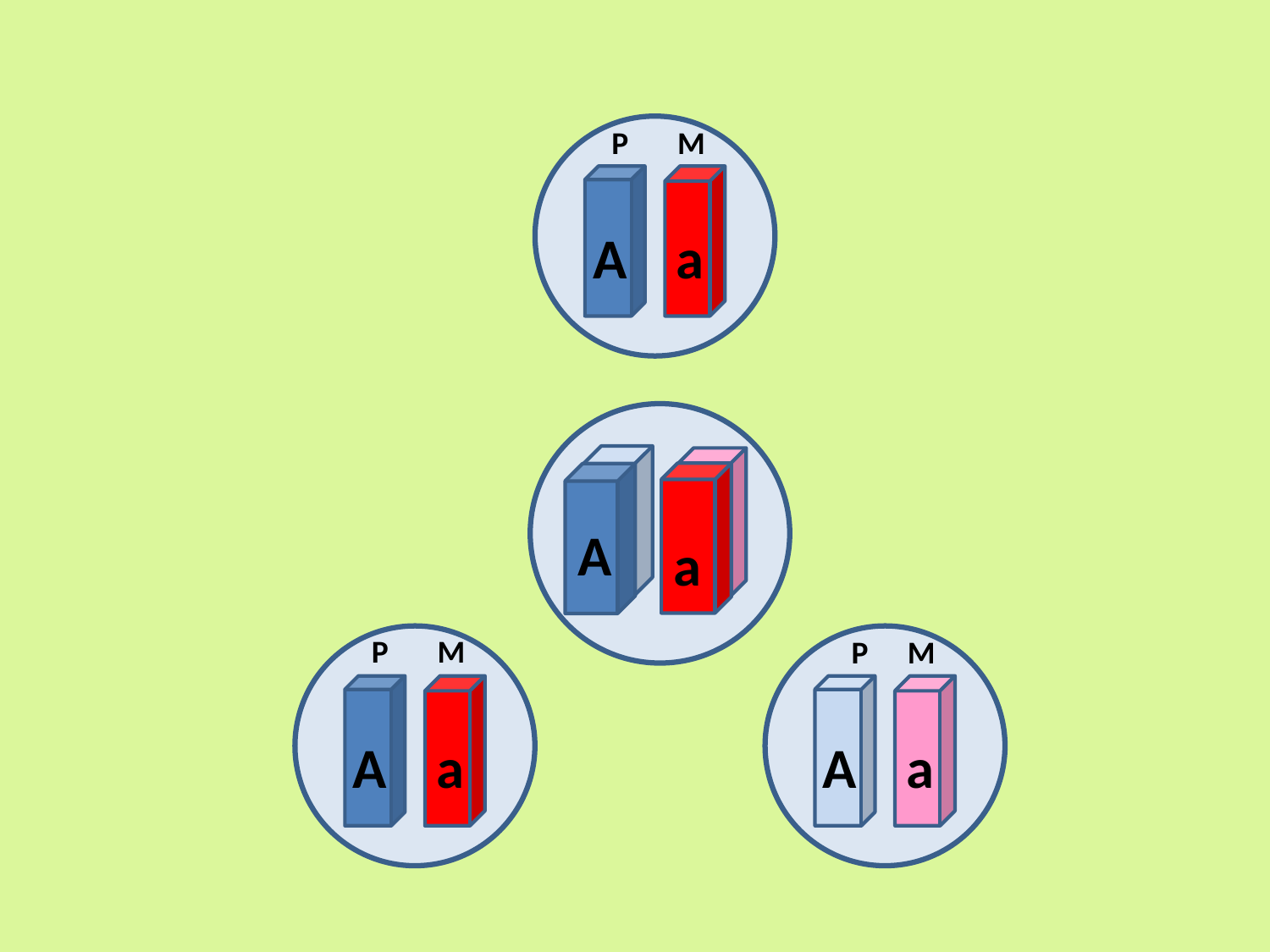

P
M

A
a

A
a
P
M

A
a

P
M

A
a